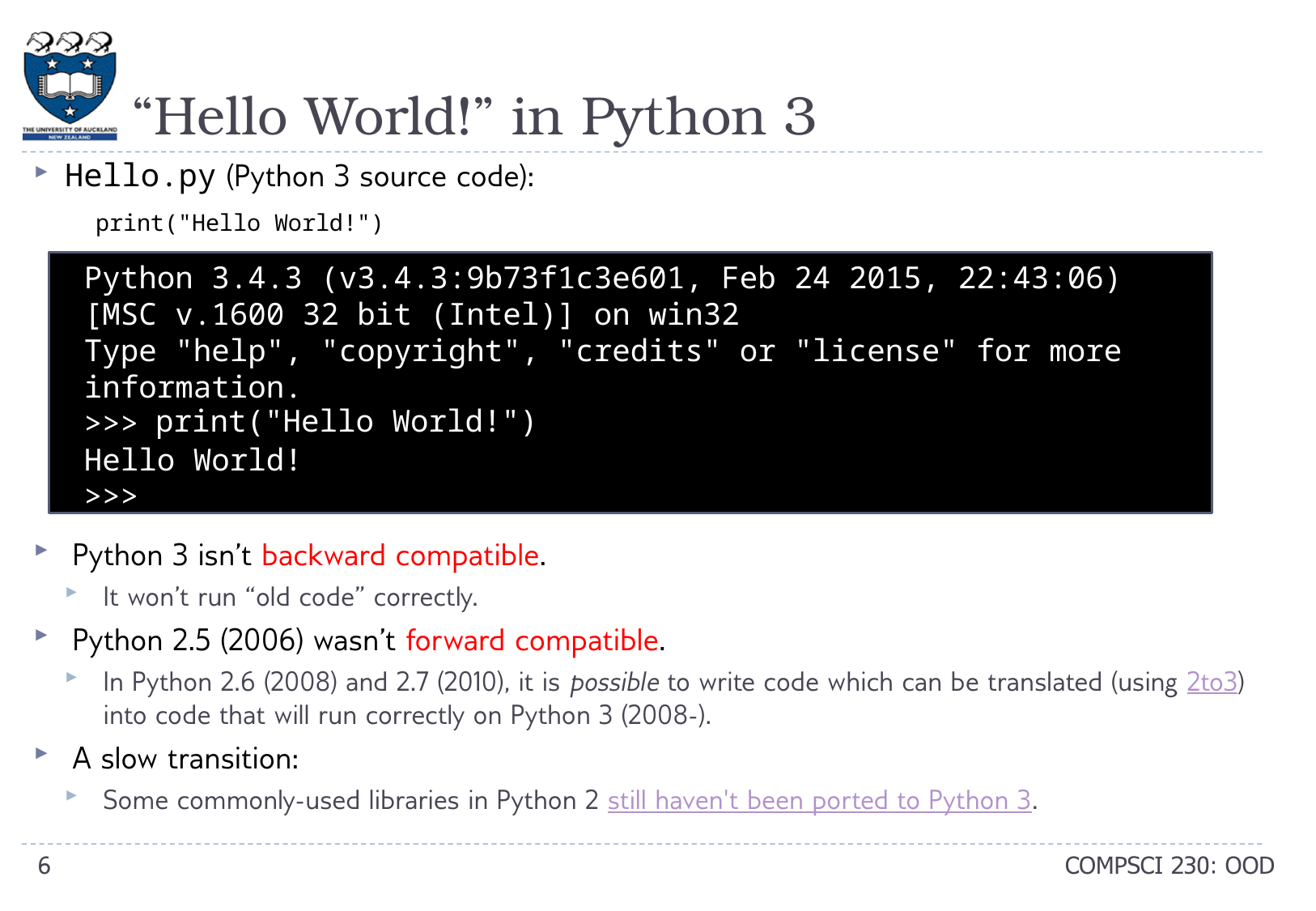

# “Hello World!” in Python 3
Hello.py (Python 3 source code):
	print("Hello World!")

Python 3 isn’t backward compatible.
It won’t run “old code” correctly.
Python 2.5 (2006) wasn’t forward compatible.
In Python 2.6 (2008) and 2.7 (2010), it is possible to write code which can be translated (using 2to3) into code that will run correctly on Python 3 (2008-).
A slow transition:
Some commonly-used libraries in Python 2 still haven't been ported to Python 3.
Python 3.4.3 (v3.4.3:9b73f1c3e601, Feb 24 2015, 22:43:06) [MSC v.1600 32 bit (Intel)] on win32
Type "help", "copyright", "credits" or "license" for more information.
>>>
Hello World!
>>>

    print("Hello World!")
6
COMPSCI 230: OOD